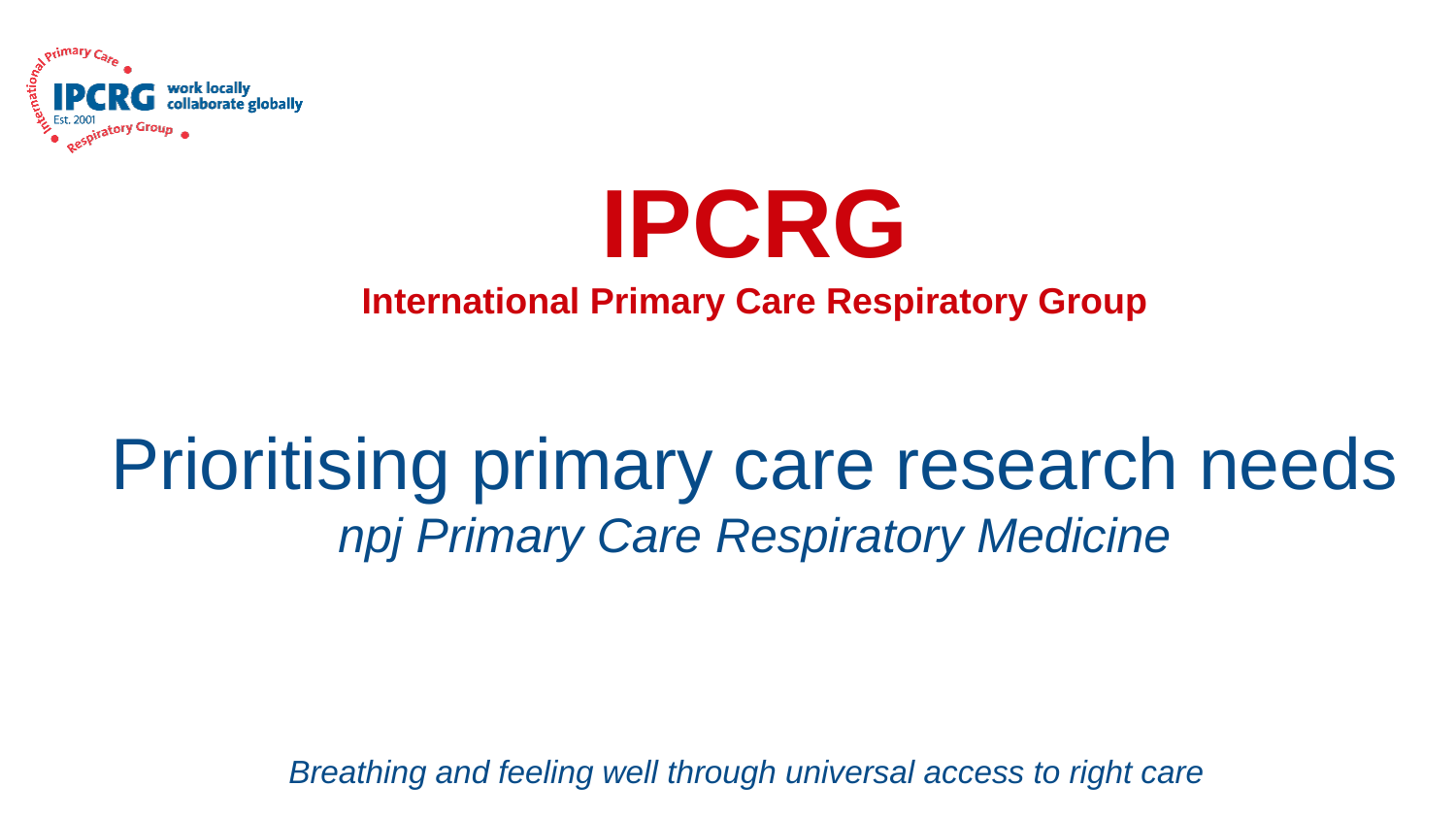

# IPCRG International Primary Care Respiratory Group
Prioritising primary care research needs
npj Primary Care Respiratory Medicine